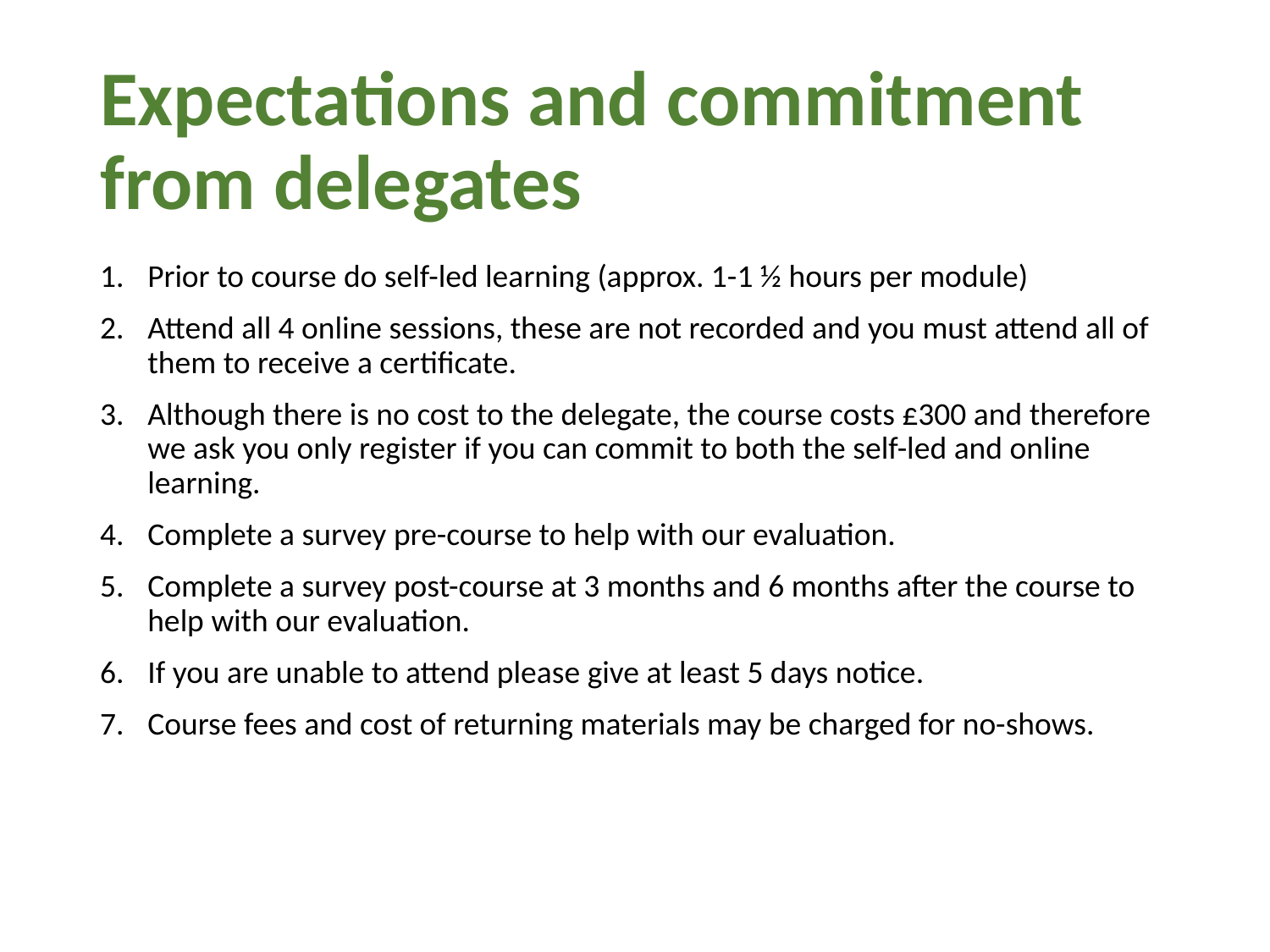

# Expectations and commitment from delegates
Prior to course do self-led learning (approx. 1-1 ½ hours per module)
Attend all 4 online sessions, these are not recorded and you must attend all of them to receive a certificate.
Although there is no cost to the delegate, the course costs £300 and therefore we ask you only register if you can commit to both the self-led and online learning.
Complete a survey pre-course to help with our evaluation.
Complete a survey post-course at 3 months and 6 months after the course to help with our evaluation.
If you are unable to attend please give at least 5 days notice.
Course fees and cost of returning materials may be charged for no-shows.